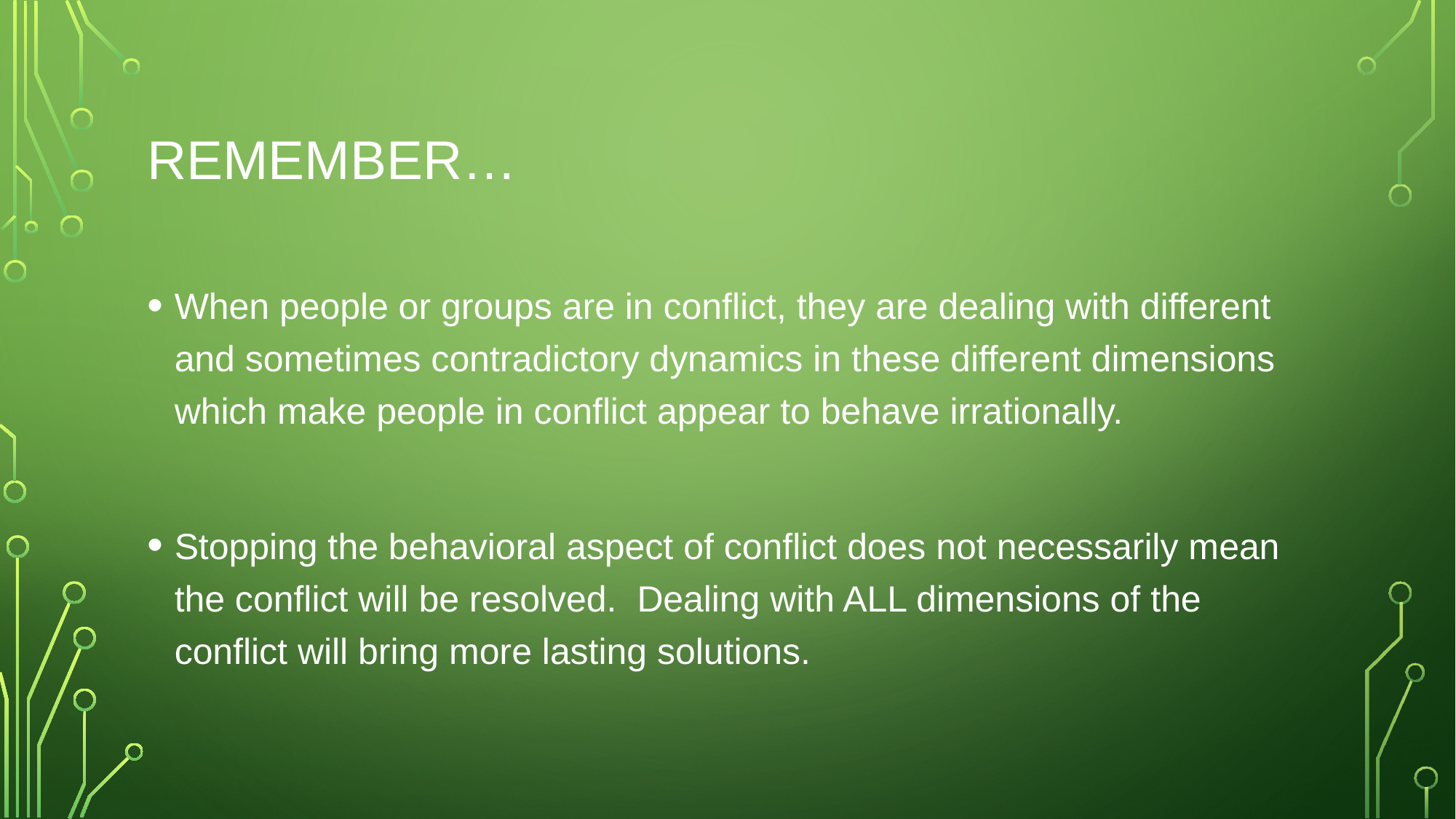

# Remember…
When people or groups are in conflict, they are dealing with different and sometimes contradictory dynamics in these different dimensions which make people in conflict appear to behave irrationally.

Stopping the behavioral aspect of conflict does not necessarily mean the conflict will be resolved.  Dealing with ALL dimensions of the conflict will bring more lasting solutions.